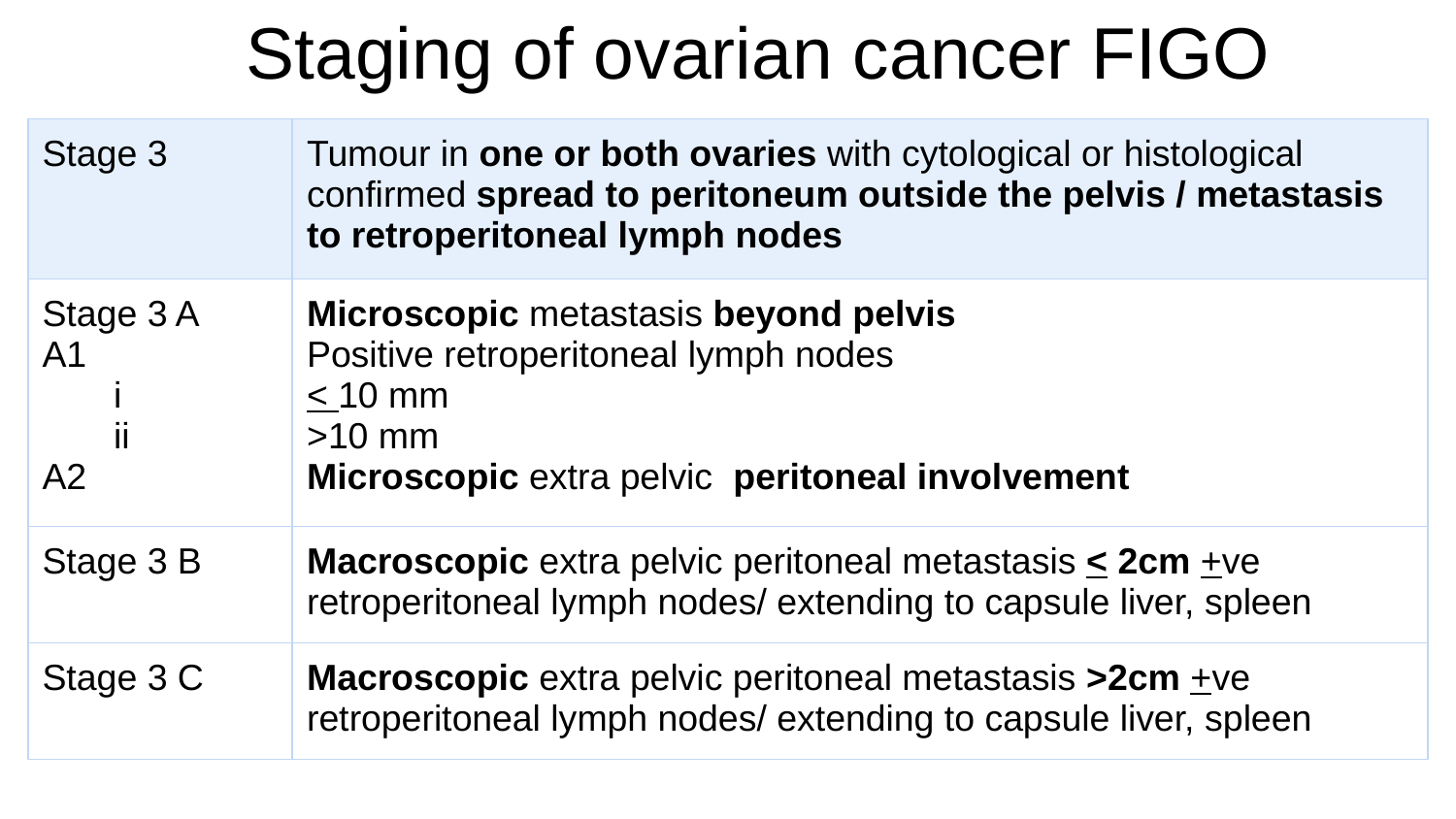

# Staging of ovarian cancer FIGO
| Stage 3 | Tumour in one or both ovaries with cytological or histological confirmed spread to peritoneum outside the pelvis / metastasis to retroperitoneal lymph nodes |
| --- | --- |
| Stage 3 A A1 i ii A2 | Microscopic metastasis beyond pelvis Positive retroperitoneal lymph nodes < 10 mm >10 mm Microscopic extra pelvic peritoneal involvement |
| Stage 3 B | Macroscopic extra pelvic peritoneal metastasis < 2cm +ve retroperitoneal lymph nodes/ extending to capsule liver, spleen |
| Stage 3 C | Macroscopic extra pelvic peritoneal metastasis >2cm +ve retroperitoneal lymph nodes/ extending to capsule liver, spleen |